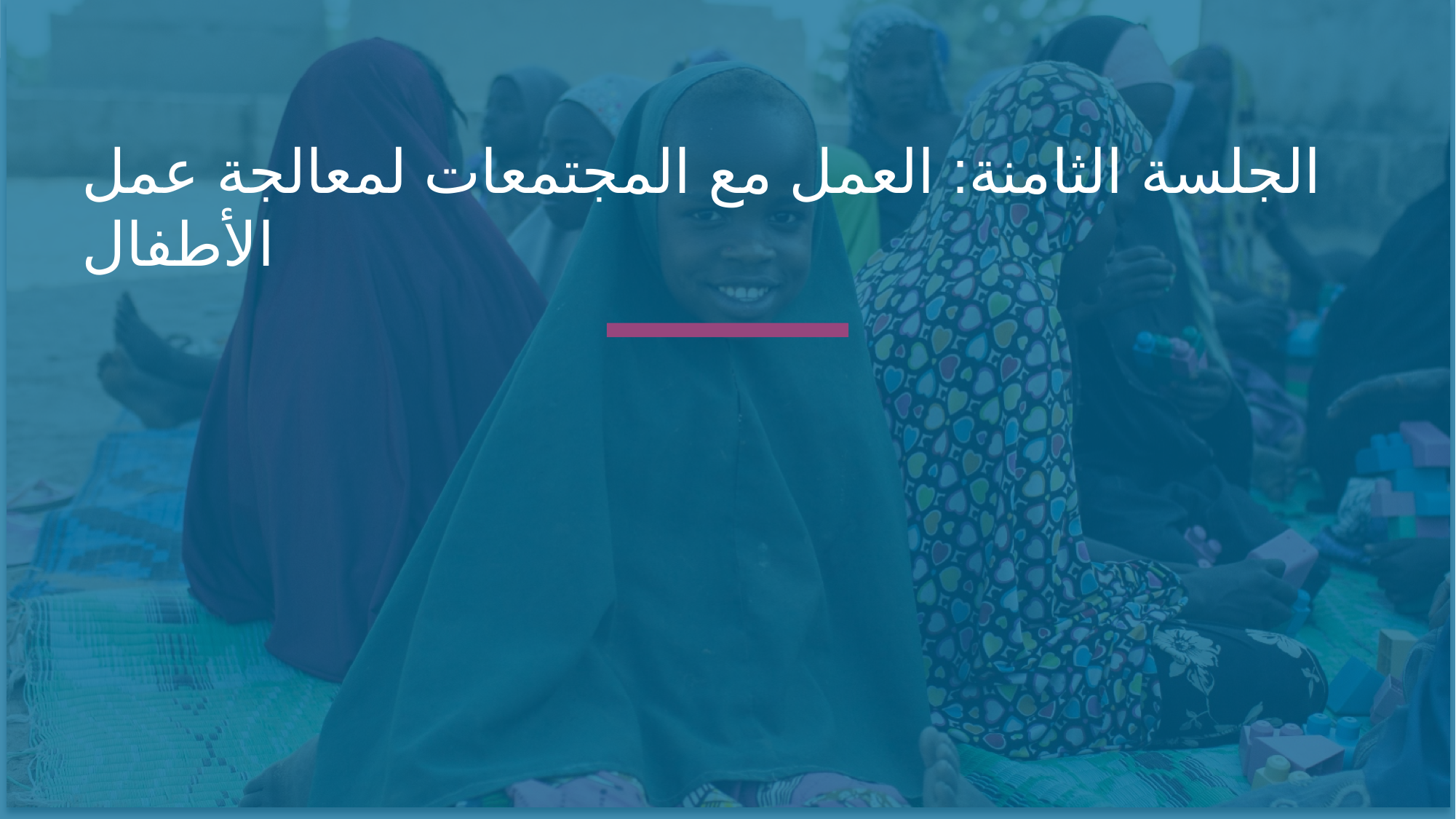

الجلسة الثامنة: العمل مع المجتمعات لمعالجة عمل الأطفال